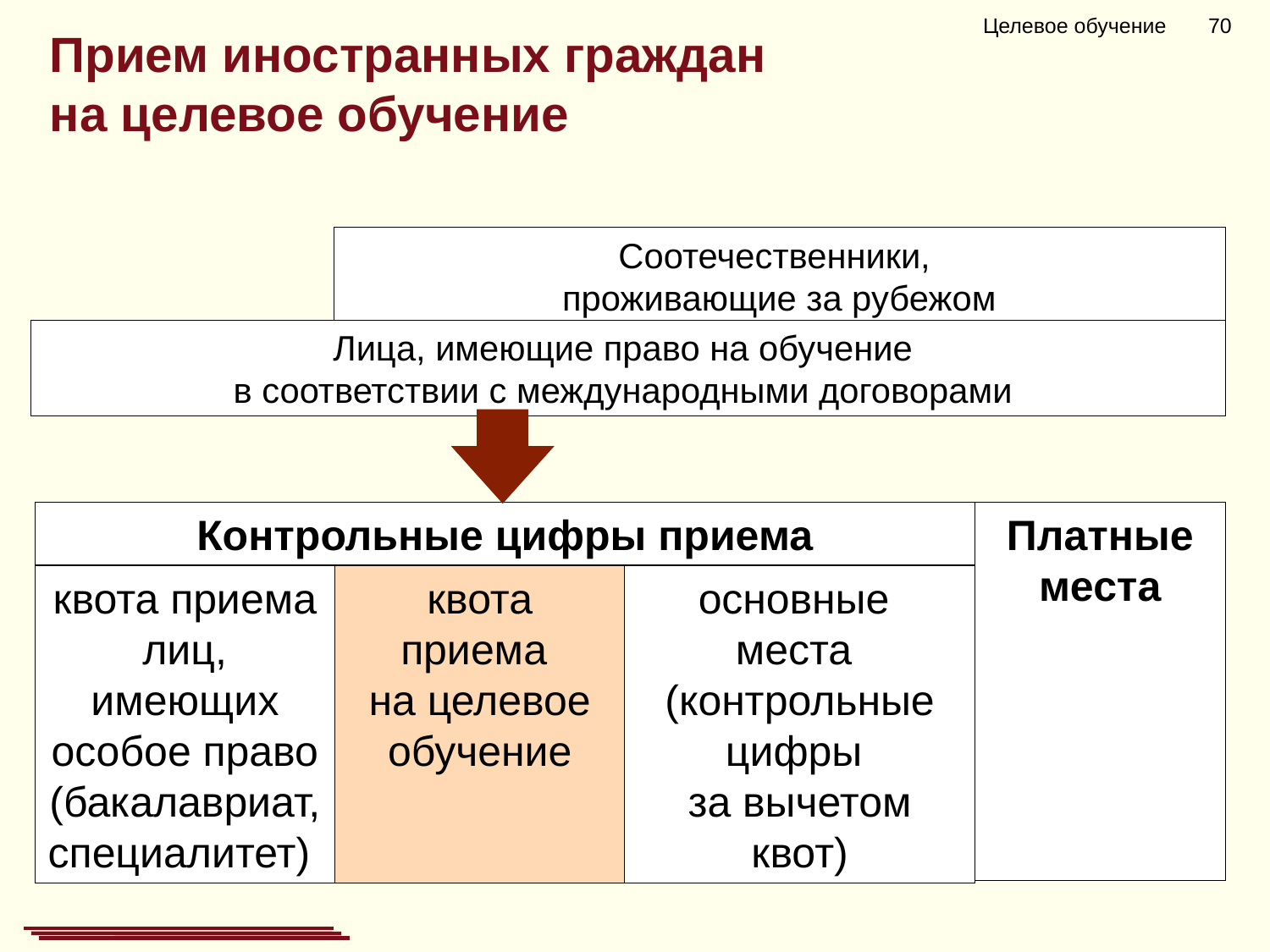

Целевое обучение       70
Прием иностранных граждан
на целевое обучение
Соотечественники,
проживающие за рубежом
Лица, имеющие право на обучение
в соответствии с международными договорами

Контрольные цифры приема
Платные места

квота приема лиц, имеющих особое право (бакалавриат, специалитет)
квота
приема
на целевое обучение

основные
места
(контрольные цифры
за вычетом квот)